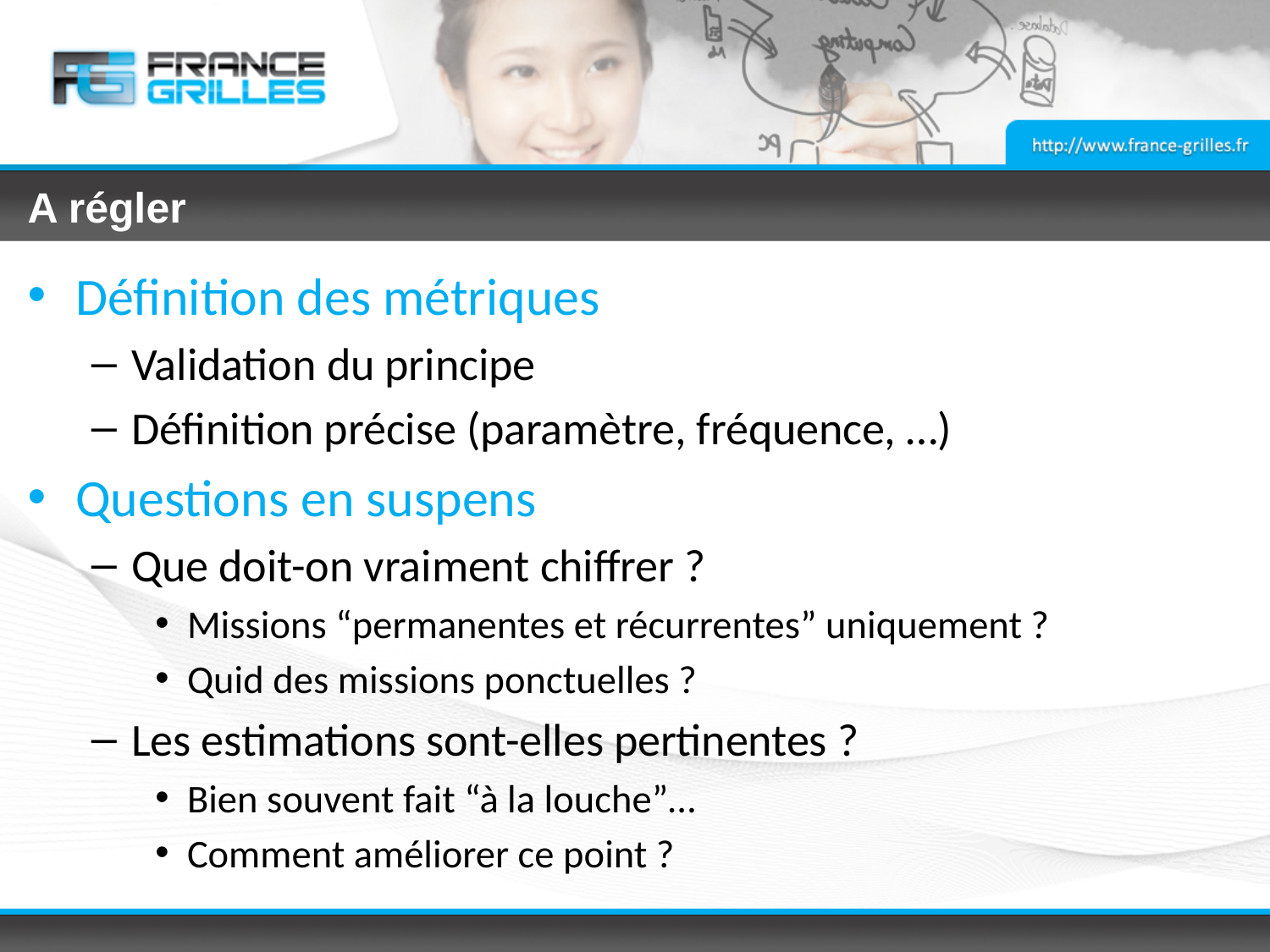

# A régler
Définition des métriques
Validation du principe
Définition précise (paramètre, fréquence, …)
Questions en suspens
Que doit-on vraiment chiffrer ?
Missions “permanentes et récurrentes” uniquement ?
Quid des missions ponctuelles ?
Les estimations sont-elles pertinentes ?
Bien souvent fait “à la louche”…
Comment améliorer ce point ?